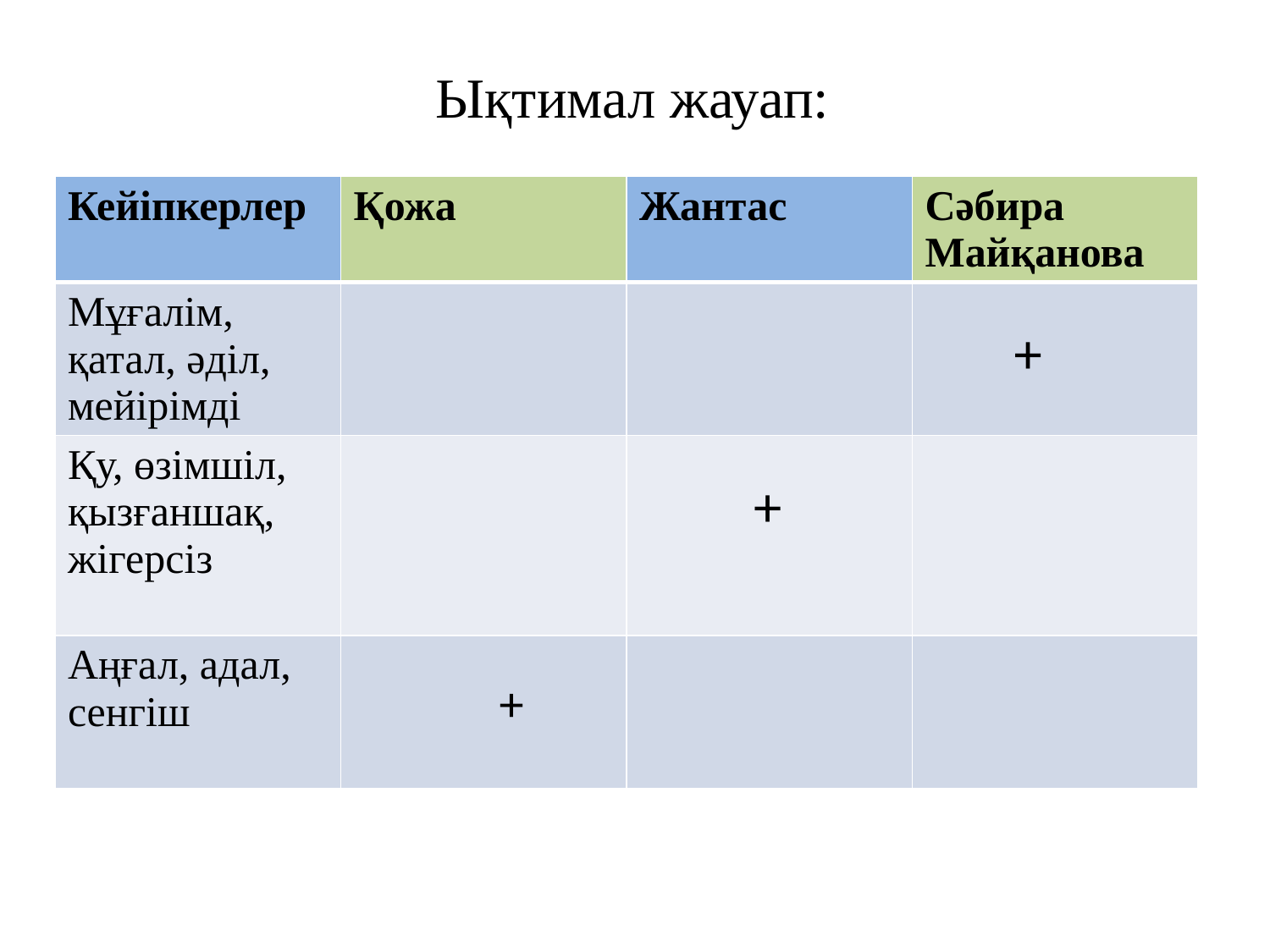

# Ықтимал жауап:
| Кейіпкерлер | Қожа | Жантас | Сәбира Майқанова |
| --- | --- | --- | --- |
| Мұғалім, қатал, әділ, мейірімді |  |  | + |
| Қу, өзімшіл, қызғаншақ, жігерсіз |  | + |  |
| Аңғал, адал, сенгіш | + |  |  |